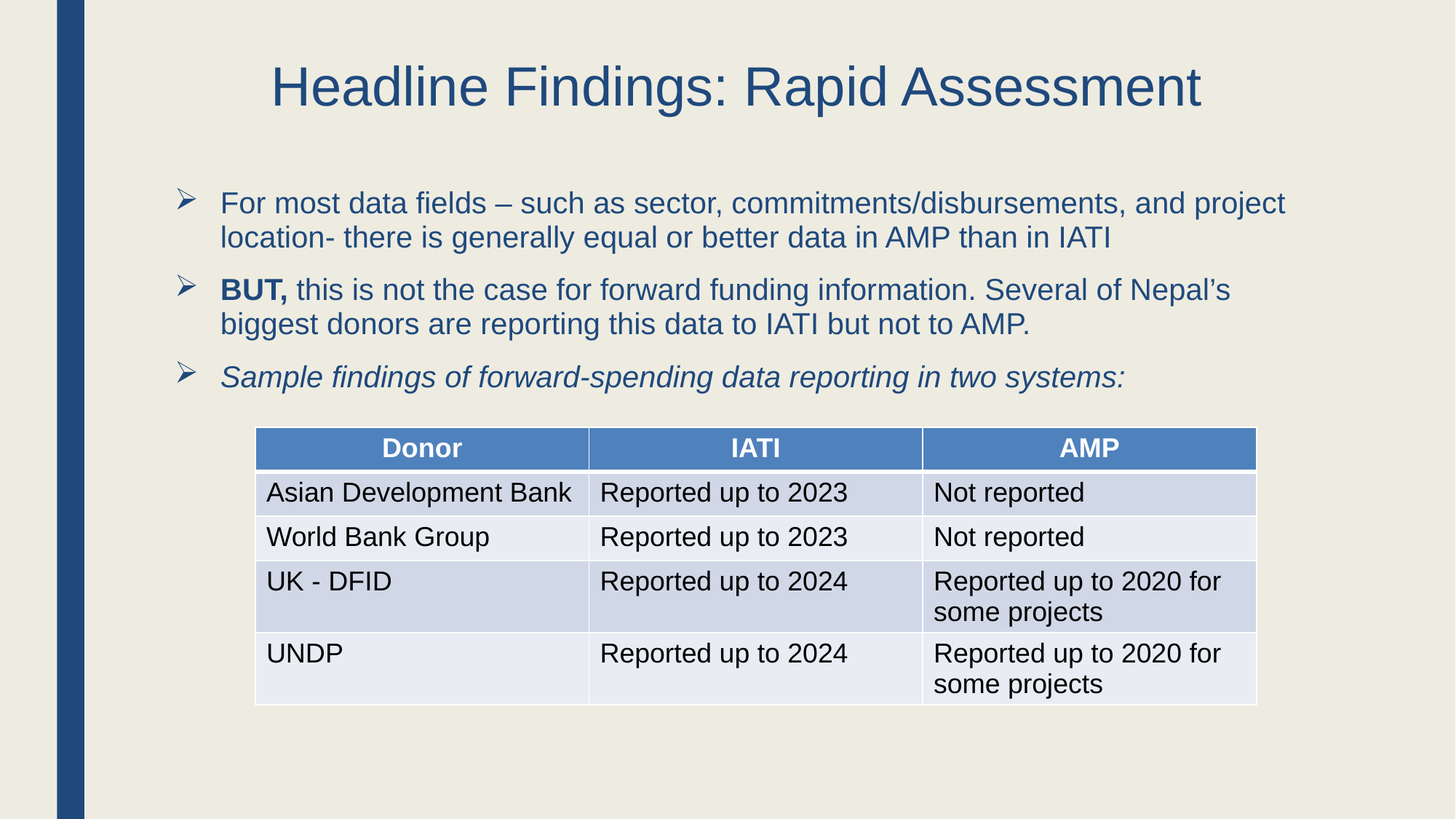

# Headline Findings: Rapid Assessment
For most data fields – such as sector, commitments/disbursements, and project location- there is generally equal or better data in AMP than in IATI
BUT, this is not the case for forward funding information. Several of Nepal’s biggest donors are reporting this data to IATI but not to AMP.
Sample findings of forward-spending data reporting in two systems:

| Donor | IATI | AMP |
| --- | --- | --- |
| Asian Development Bank | Reported up to 2023 | Not reported |
| World Bank Group | Reported up to 2023 | Not reported |
| UK - DFID | Reported up to 2024 | Reported up to 2020 for some projects |
| UNDP | Reported up to 2024 | Reported up to 2020 for some projects |